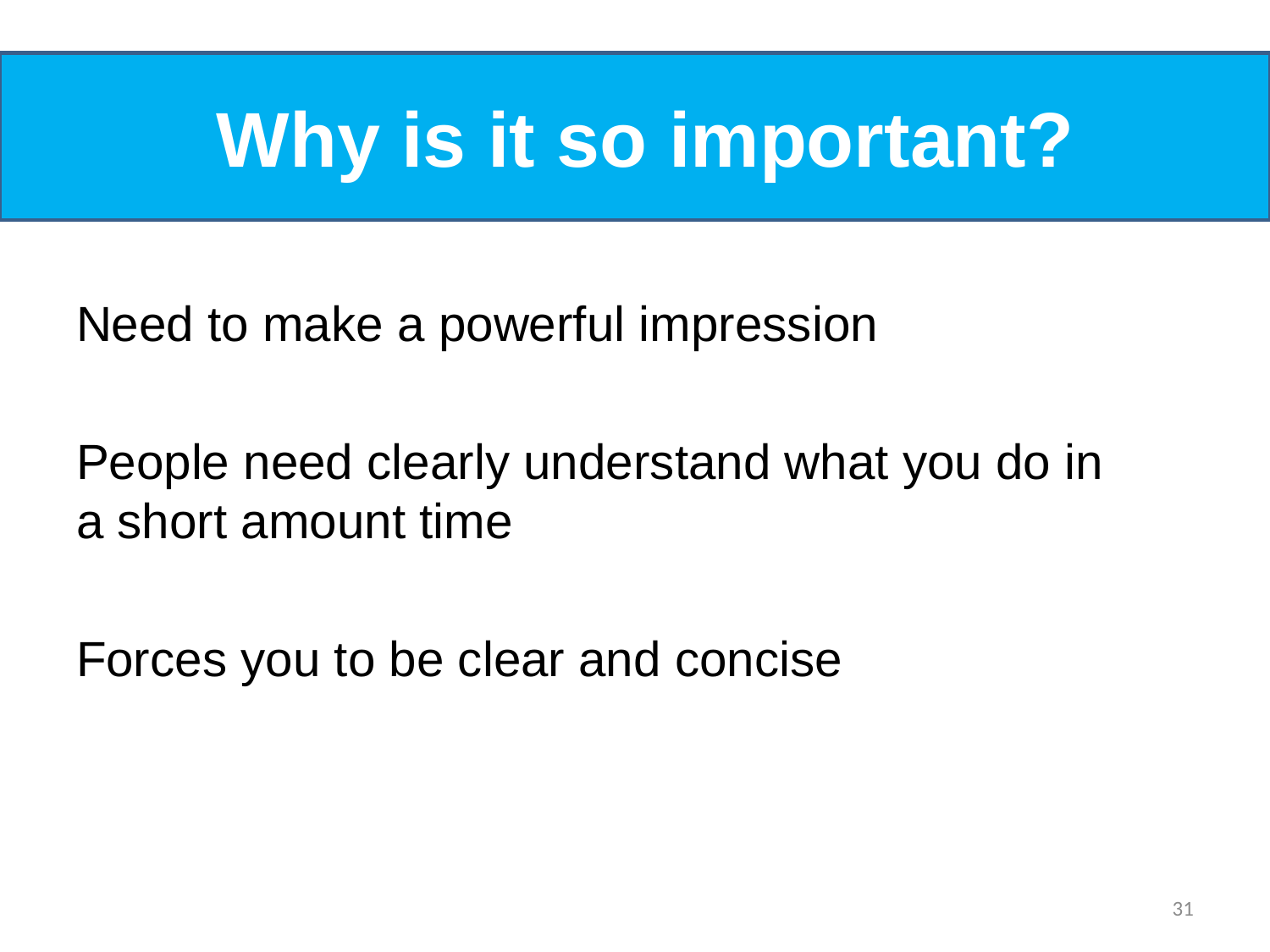

Why is it so important?
Need to make a powerful impression

People need clearly understand what you do in a short amount time

Forces you to be clear and concise
31